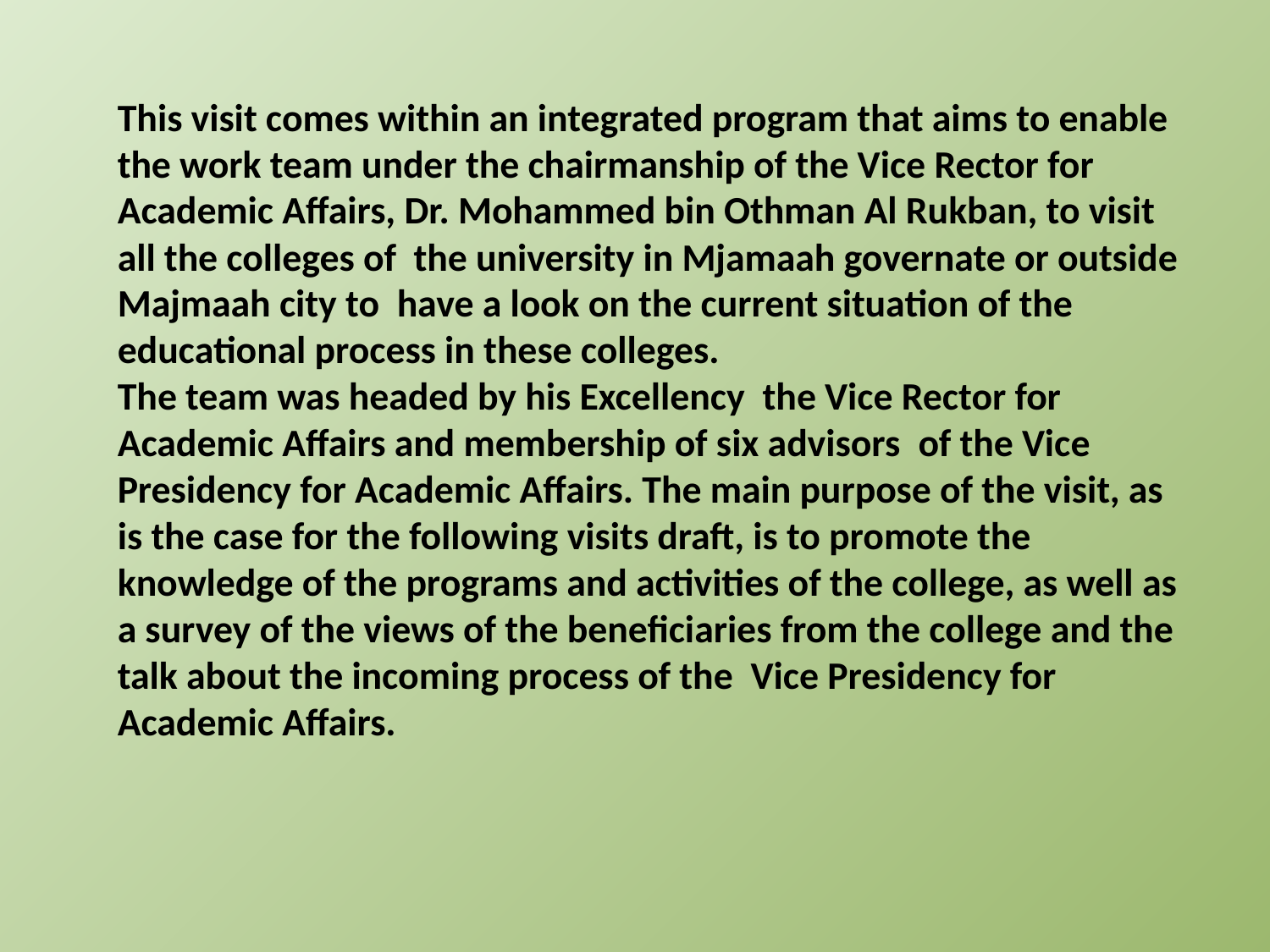

This visit comes within an integrated program that aims to enable the work team under the chairmanship of the Vice Rector for Academic Affairs, Dr. Mohammed bin Othman Al Rukban, to visit all the colleges of  the university in Mjamaah governate or outside Majmaah city to  have a look on the current situation of the educational process in these colleges.
The team was headed by his Excellency  the Vice Rector for Academic Affairs and membership of six advisors  of the Vice Presidency for Academic Affairs. The main purpose of the visit, as is the case for the following visits draft, is to promote the knowledge of the programs and activities of the college, as well as a survey of the views of the beneficiaries from the college and the talk about the incoming process of the  Vice Presidency for  Academic Affairs.